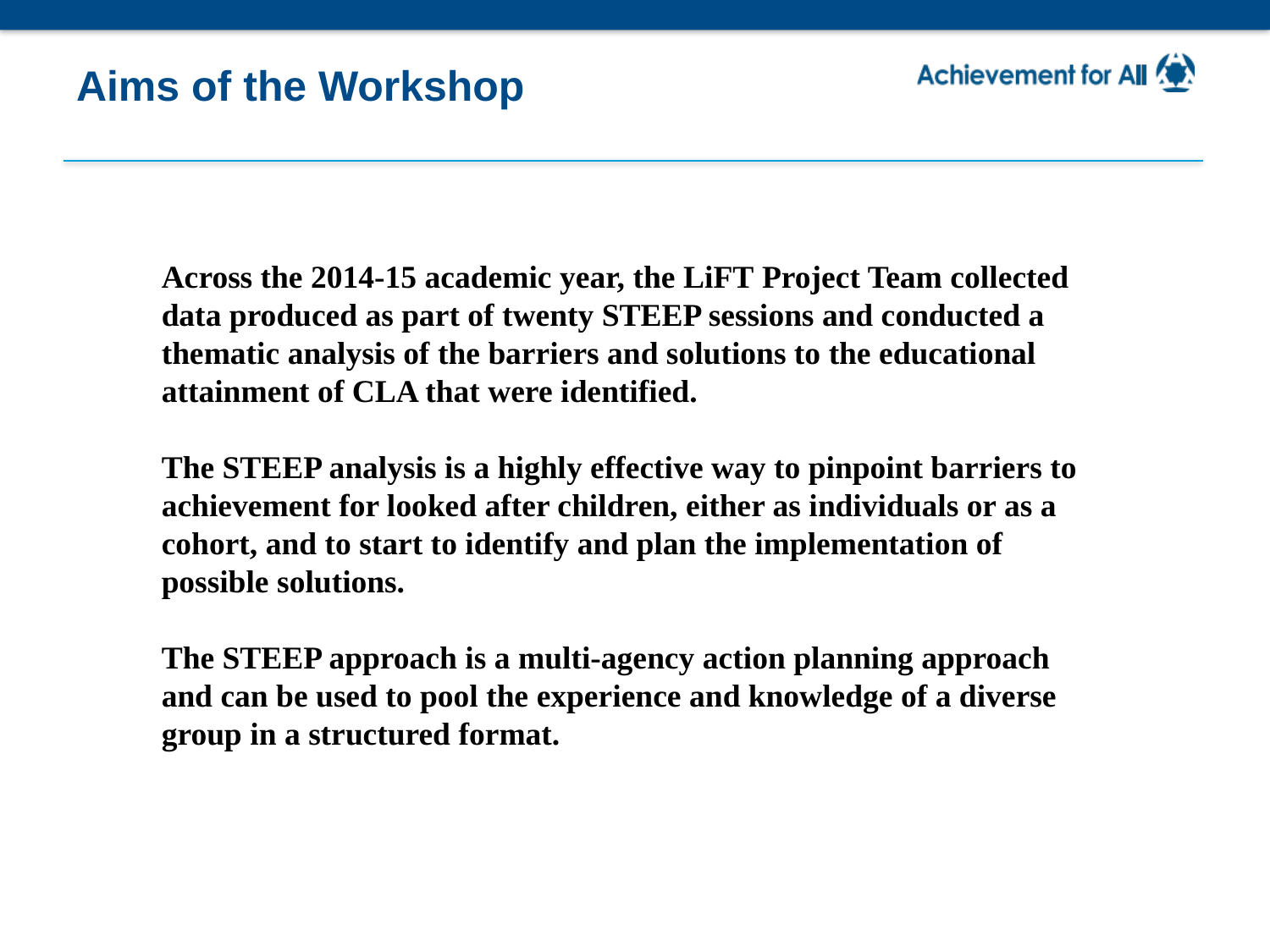

# Aims of the Workshop

Across the 2014-15 academic year, the LiFT Project Team collected data produced as part of twenty STEEP sessions and conducted a thematic analysis of the barriers and solutions to the educational attainment of CLA that were identified. 
The STEEP analysis is a highly effective way to pinpoint barriers to achievement for looked after children, either as individuals or as a cohort, and to start to identify and plan the implementation of possible solutions.  
The STEEP approach is a multi-agency action planning approach and can be used to pool the experience and knowledge of a diverse group in a structured format.​